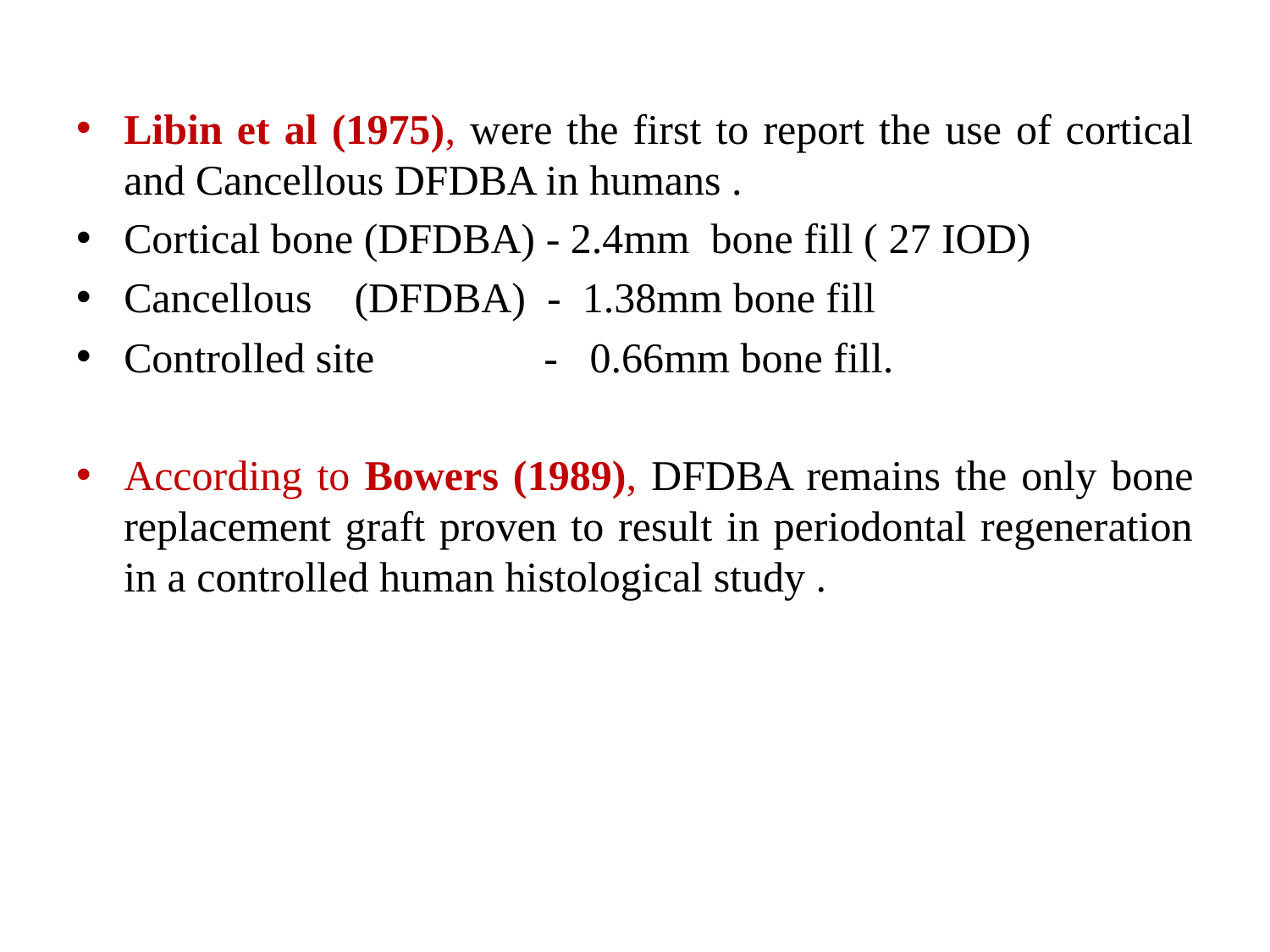

Libin et al (1975), were the first to report the use of cortical and Cancellous DFDBA in humans .
Cortical bone (DFDBA) - 2.4mm  bone fill ( 27 IOD)
Cancellous    (DFDBA)  -  1.38mm bone fill
Controlled site                -   0.66mm bone fill.

According to Bowers (1989), DFDBA remains the only bone replacement graft proven to result in periodontal regeneration in a controlled human histological study .